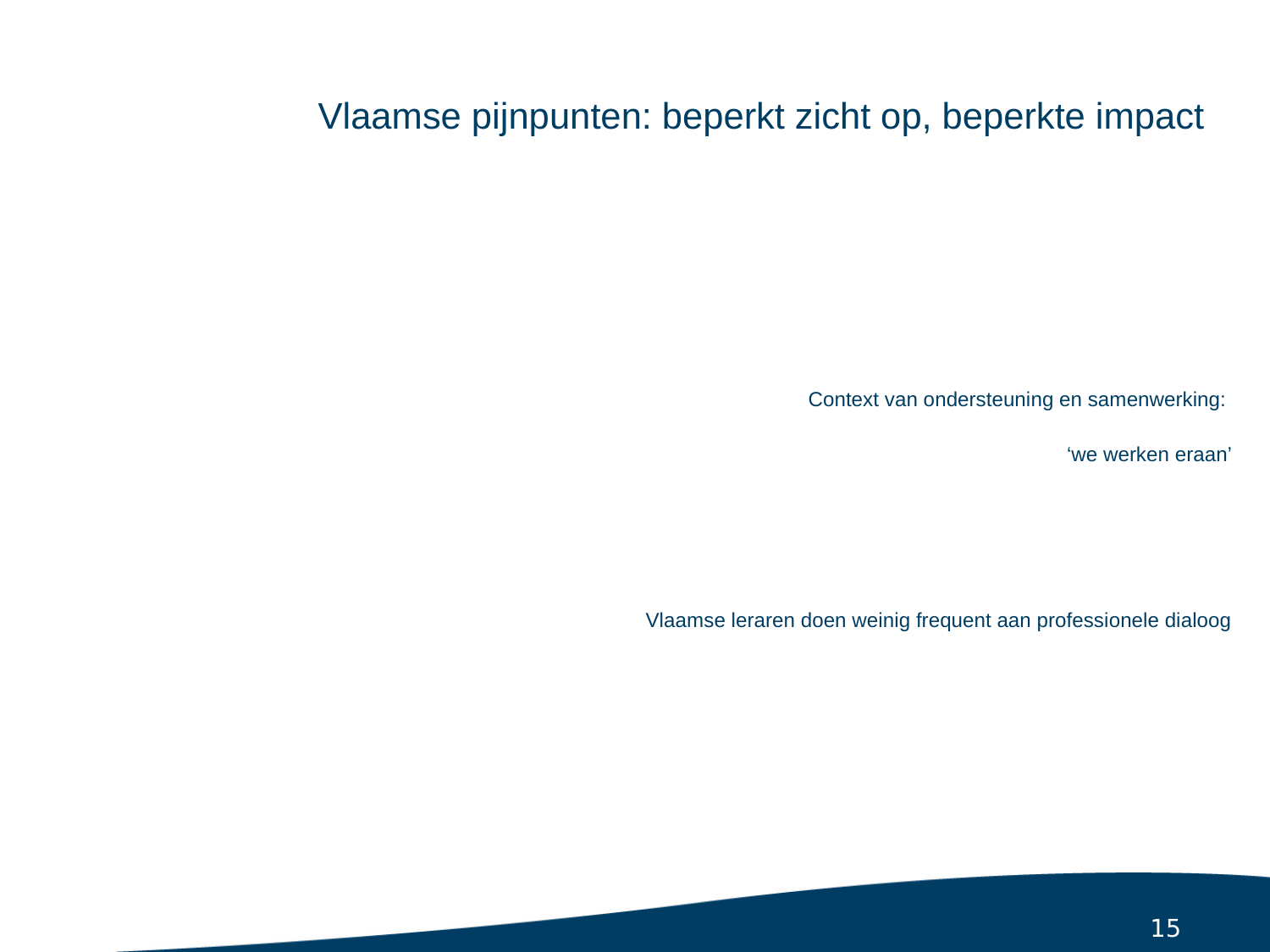

Vlaamse pijnpunten: beperkt zicht op, beperkte impact
Context van ondersteuning en samenwerking:
‘we werken eraan’

Vlaamse leraren doen weinig frequent aan professionele dialoog